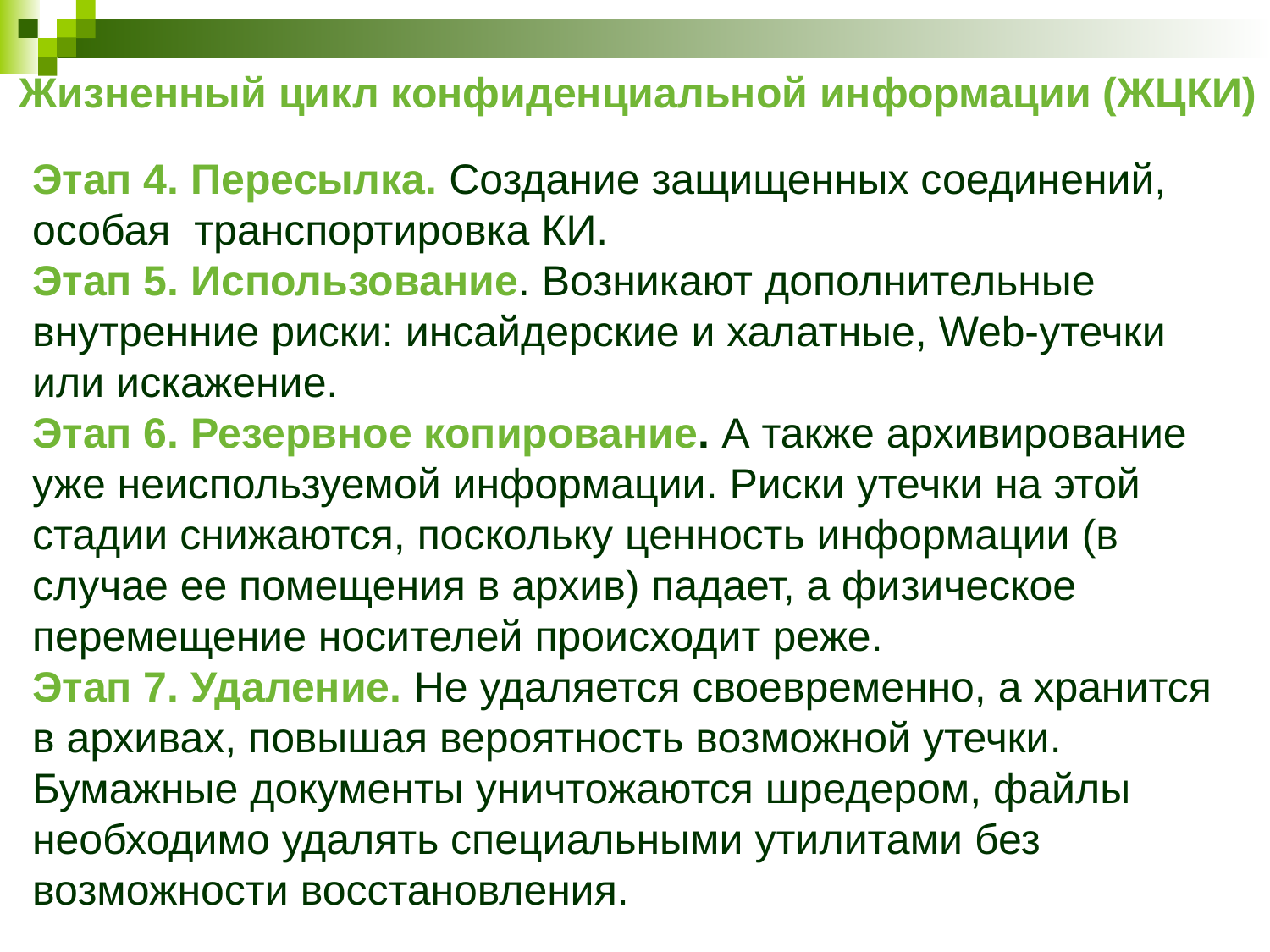

Этап 4. Пересылка. Создание защищенных соединений, особая  транспортировка КИ.
Этап 5. Использование. Возникают дополнительные внутренние риски: инсайдерские и халатные, Web-утечки или искажение.
Этап 6. Резервное копирование. А также архивирование уже неиспользуемой информации. Риски утечки на этой стадии снижаются, поскольку ценность информации (в случае ее помещения в архив) падает, а физическое перемещение носителей происходит реже.
Этап 7. Удаление. Не удаляется своевременно, а хранится в архивах, повышая вероятность возможной утечки. Бумажные документы уничтожаются шредером, файлы необходимо удалять специальными утилитами без возможности восстановления.

Жизненный цикл конфиденциальной информации (ЖЦКИ)